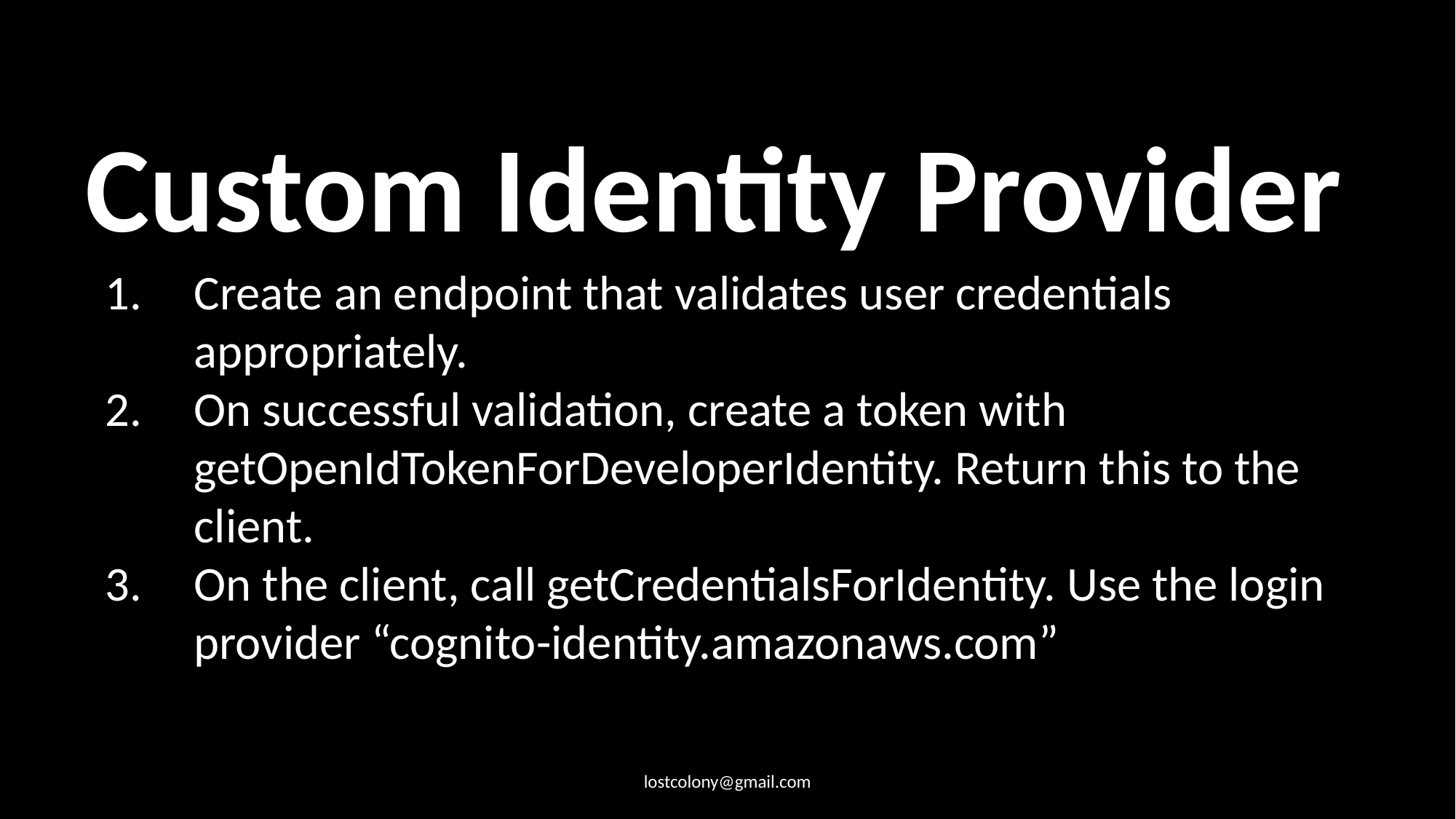

# Custom Identity Provider
Create an endpoint that validates user credentials appropriately.
On successful validation, create a token with getOpenIdTokenForDeveloperIdentity. Return this to the client.
On the client, call getCredentialsForIdentity. Use the login provider “cognito-identity.amazonaws.com”
lostcolony@gmail.com